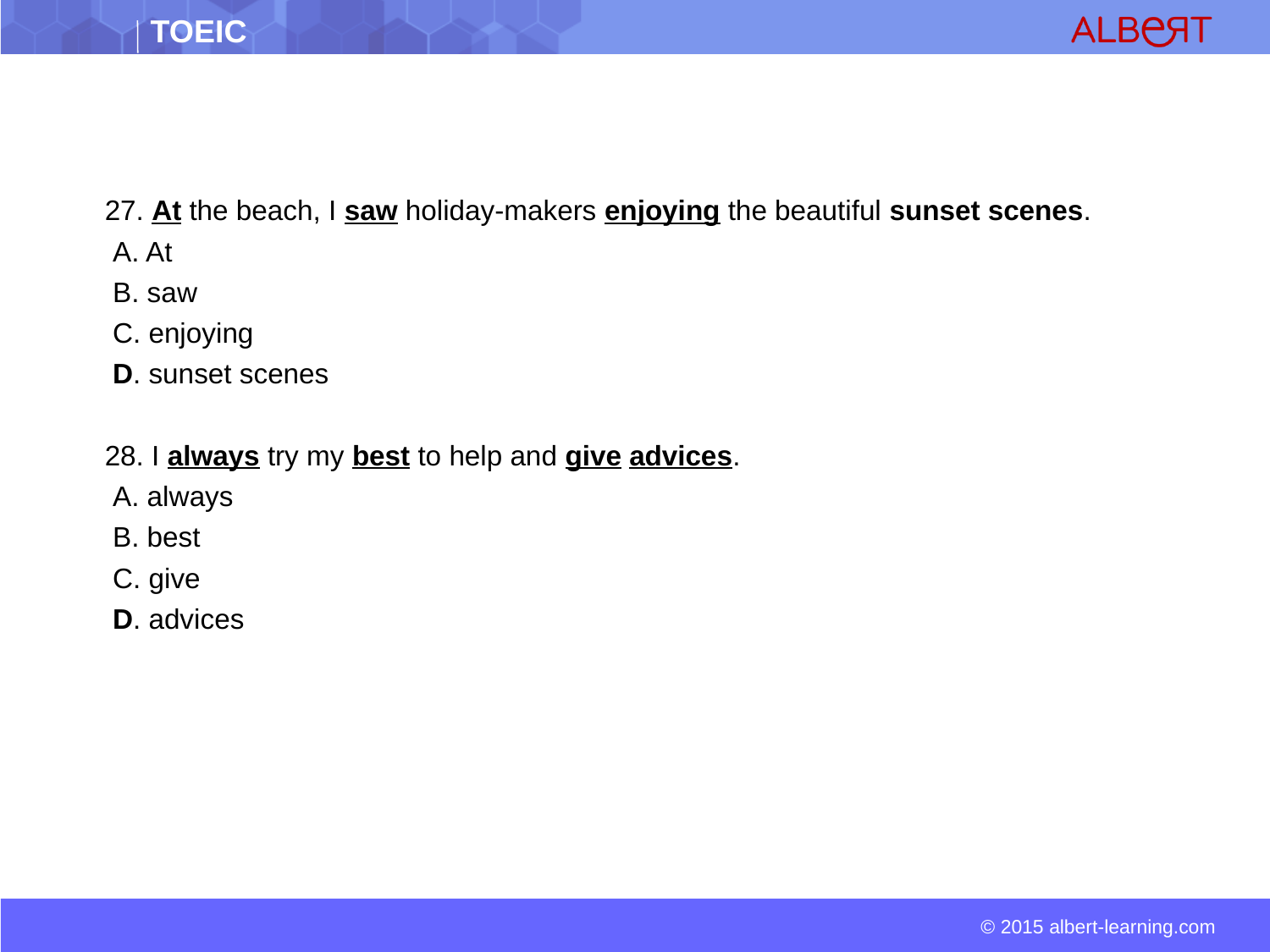

27. At the beach, I saw holiday-makers enjoying the beautiful sunset scenes.
  A. At
  B. saw
  C. enjoying
  D. sunset scenes

 28. I always try my best to help and give advices.
  A. always
  B. best
  C. give
  D. advices